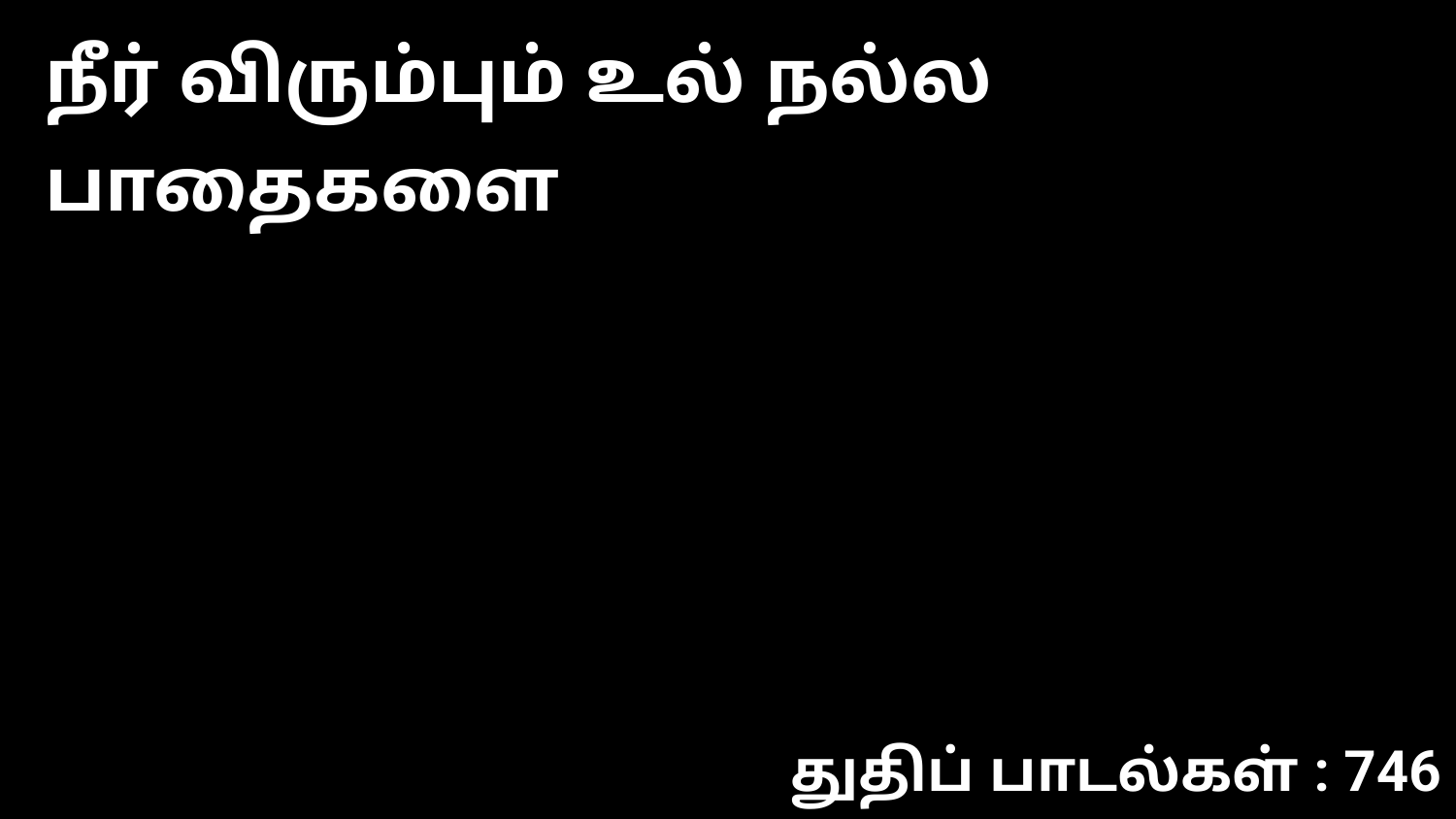

நீர் விரும்பும் உல் நல்ல பாதைகளை
துதிப் பாடல்கள் : 746